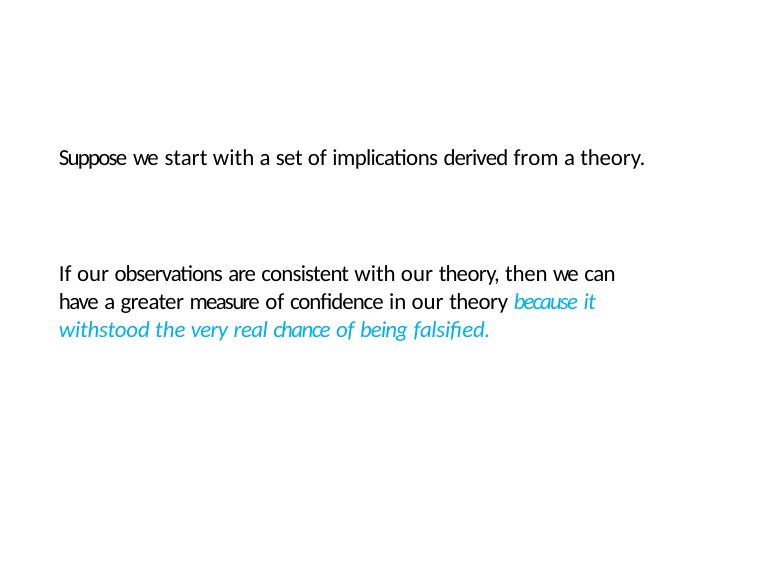

# Suppose we start with a set of implications derived from a theory.
If our observations are consistent with our theory, then we can have a greater measure of confidence in our theory because it withstood the very real chance of being falsified.